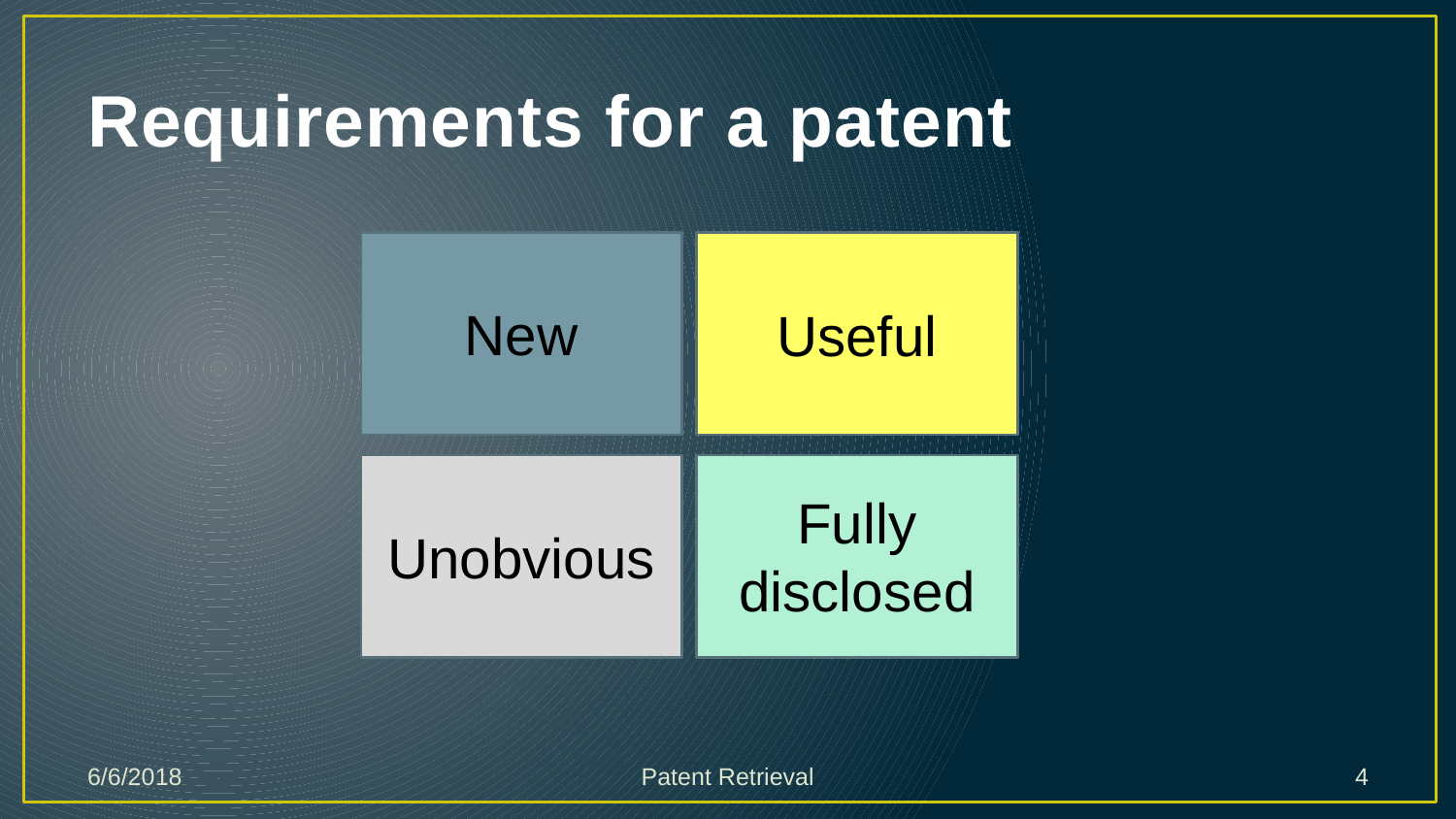

# Requirements for a patent

New
Useful

Fully
disclosed
Unobvious
6/6/2018
Patent Retrieval
4